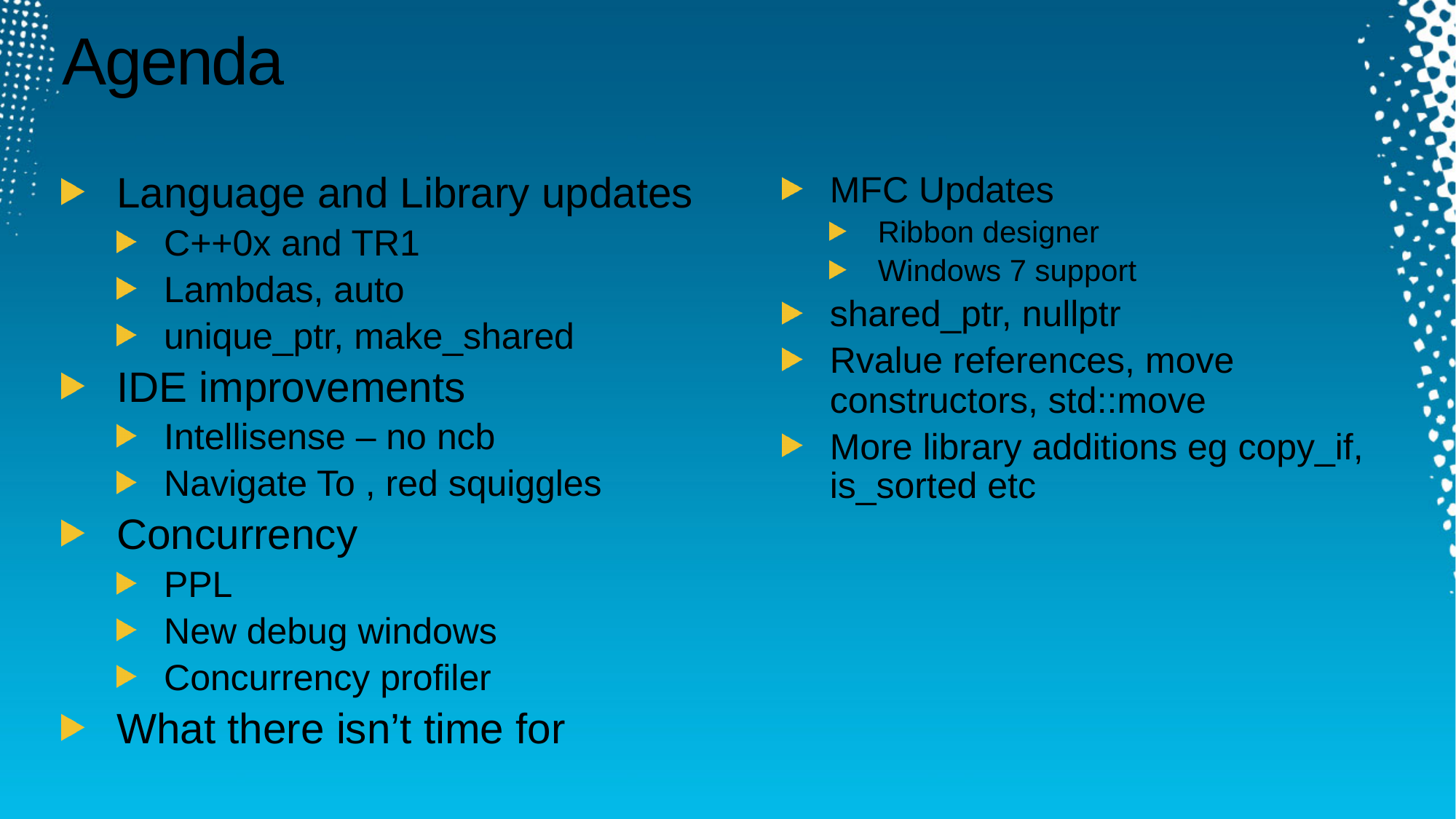

# Agenda
Language and Library updates
C++0x and TR1
Lambdas, auto
unique_ptr, make_shared
IDE improvements
Intellisense – no ncb
Navigate To , red squiggles
Concurrency
PPL
New debug windows
Concurrency profiler
What there isn’t time for
MFC Updates
Ribbon designer
Windows 7 support
shared_ptr, nullptr
Rvalue references, move constructors, std::move
More library additions eg copy_if, is_sorted etc